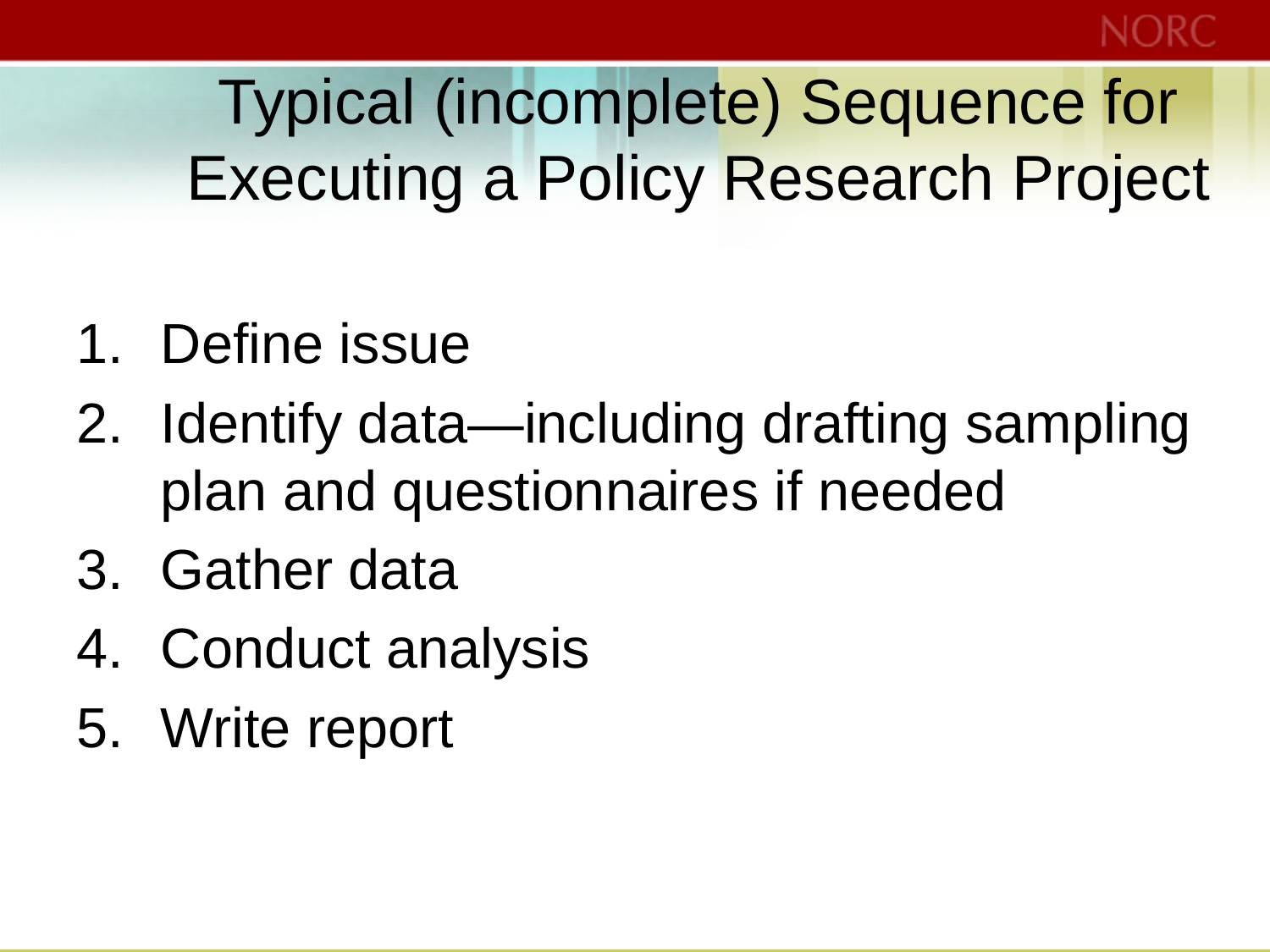

# Typical (incomplete) Sequence for Executing a Policy Research Project

Define issue
Identify data—including drafting sampling plan and questionnaires if needed
Gather data
Conduct analysis
Write report